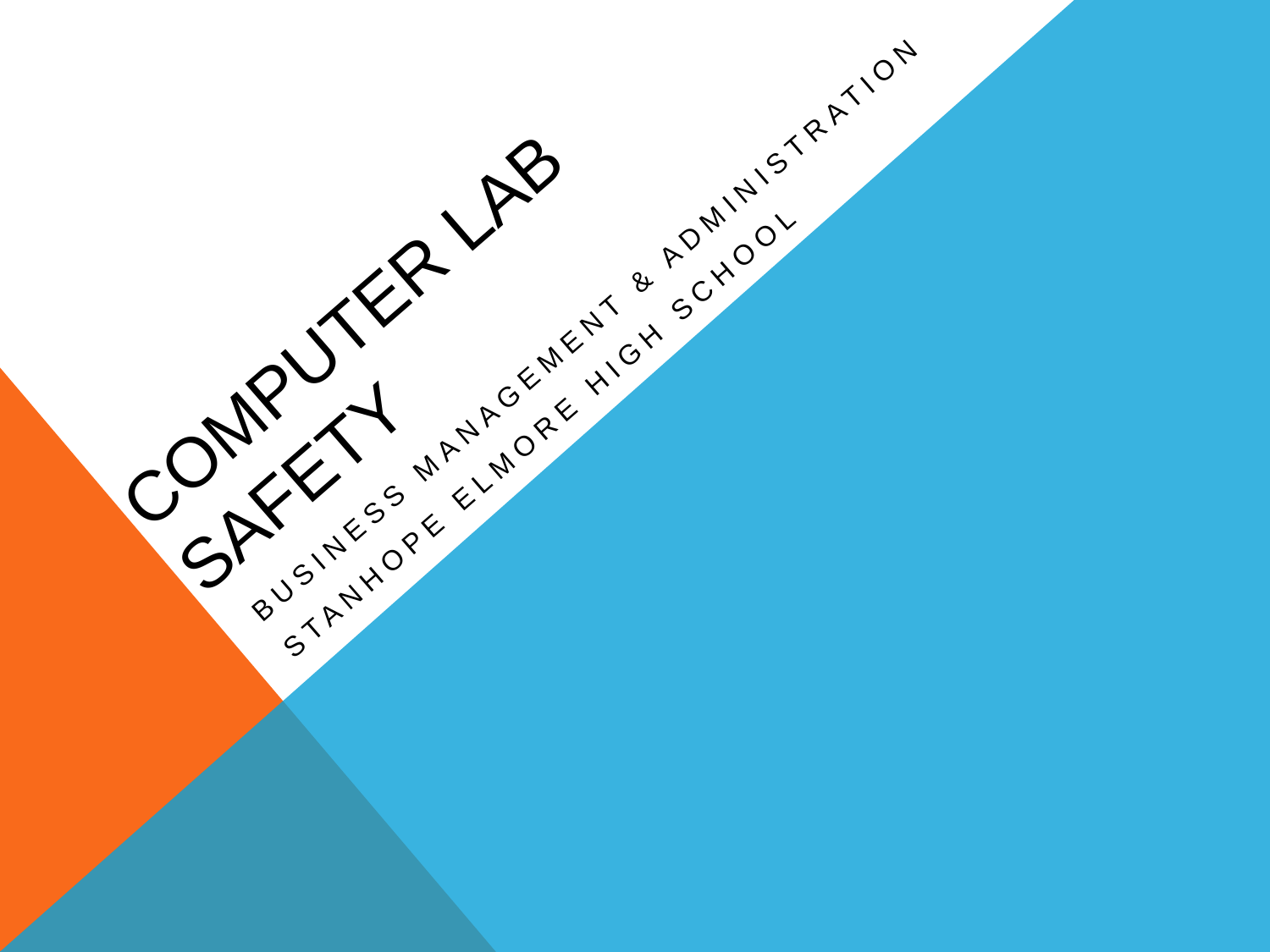

# Computer Lab safety
Business Management & Administration
Stanhope Elmore High School